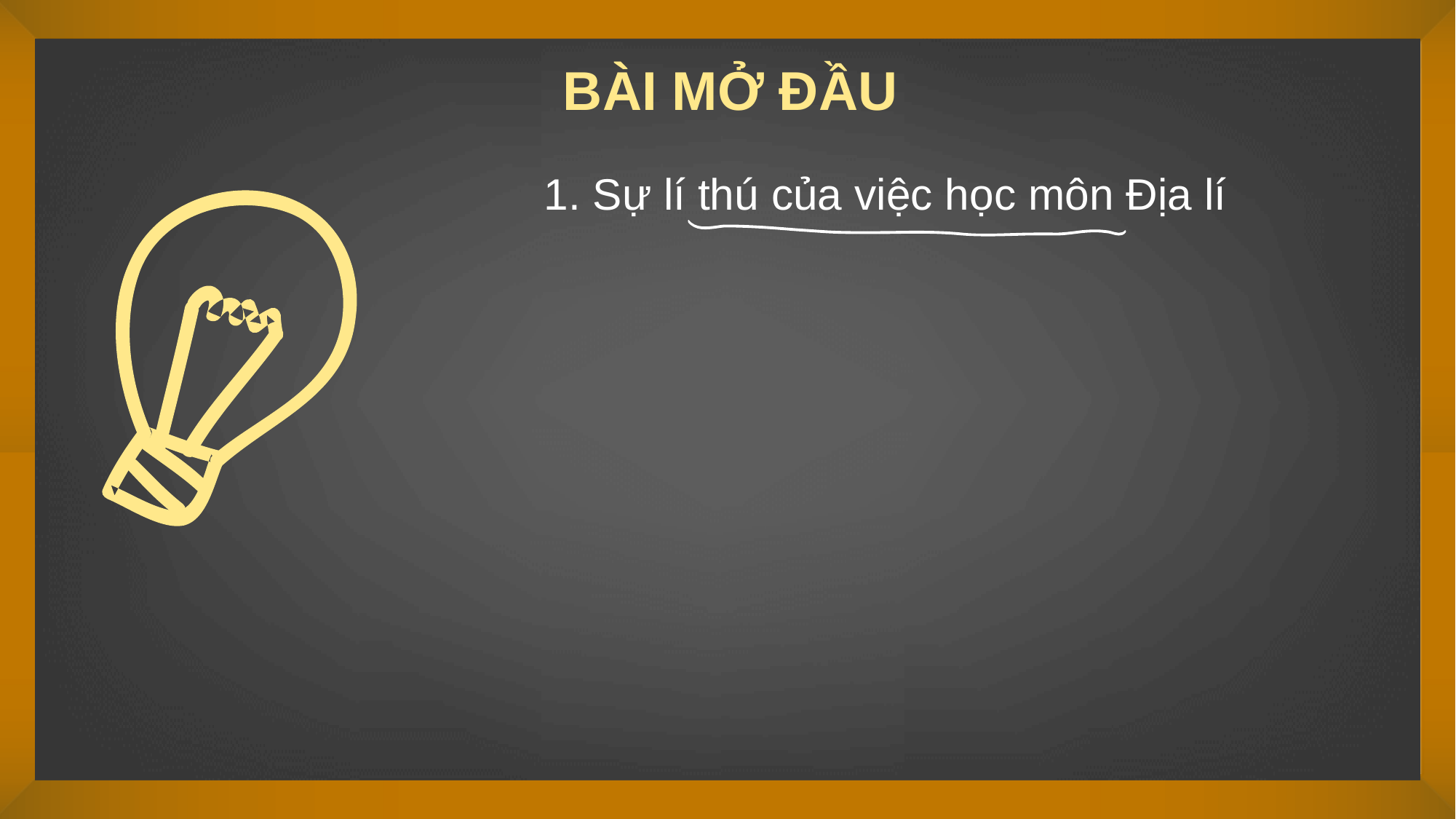

BÀI MỞ ĐẦU
1. Sự lí thú của việc học môn Địa lí